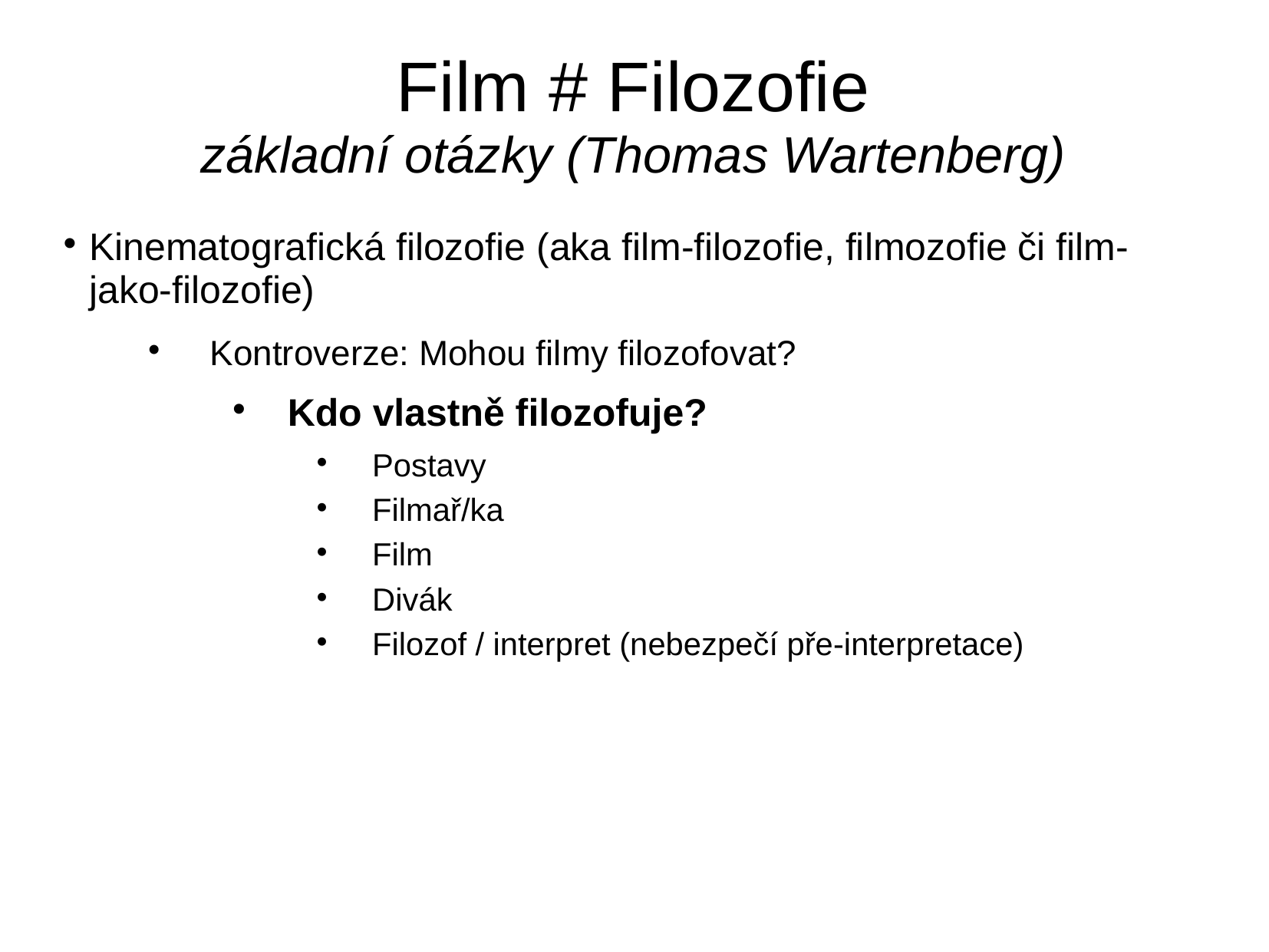

# Film # Filozofie základní otázky (Thomas Wartenberg)
Kinematografická filozofie (aka film-filozofie, filmozofie či film-jako-filozofie)
Kontroverze: Mohou filmy filozofovat?
Kdo vlastně filozofuje?
Postavy
Filmař/ka
Film
Divák
Filozof / interpret (nebezpečí pře-interpretace)